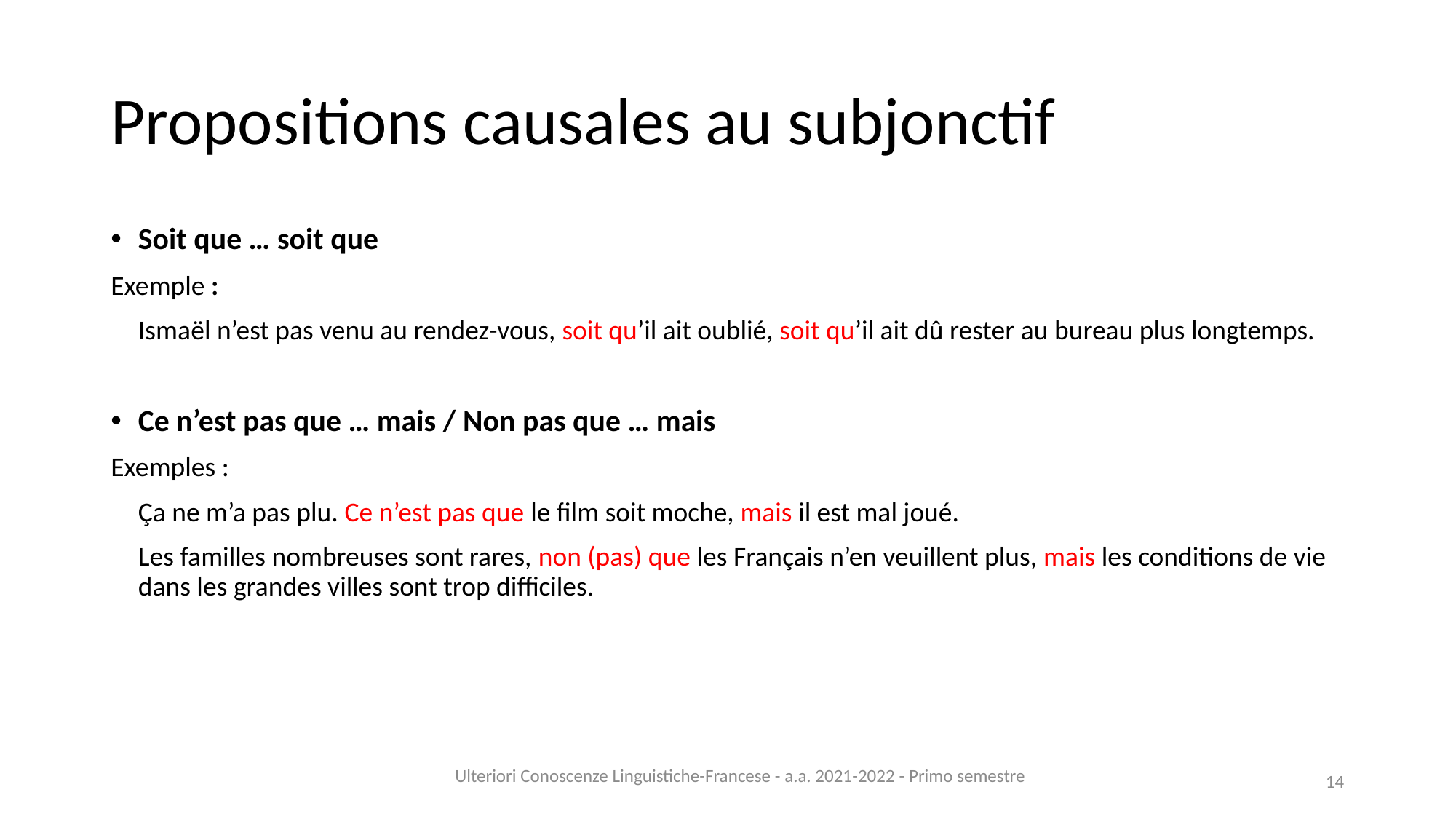

# Propositions causales au subjonctif
Soit que … soit que
Exemple :
Ismaël n’est pas venu au rendez-vous, soit qu’il ait oublié, soit qu’il ait dû rester au bureau plus longtemps.

Ce n’est pas que … mais / Non pas que … mais
Exemples :
Ça ne m’a pas plu. Ce n’est pas que le film soit moche, mais il est mal joué.
Les familles nombreuses sont rares, non (pas) que les Français n’en veuillent plus, mais les conditions de vie dans les grandes villes sont trop difficiles.
Ulteriori Conoscenze Linguistiche-Francese - a.a. 2021-2022 - Primo semestre
14